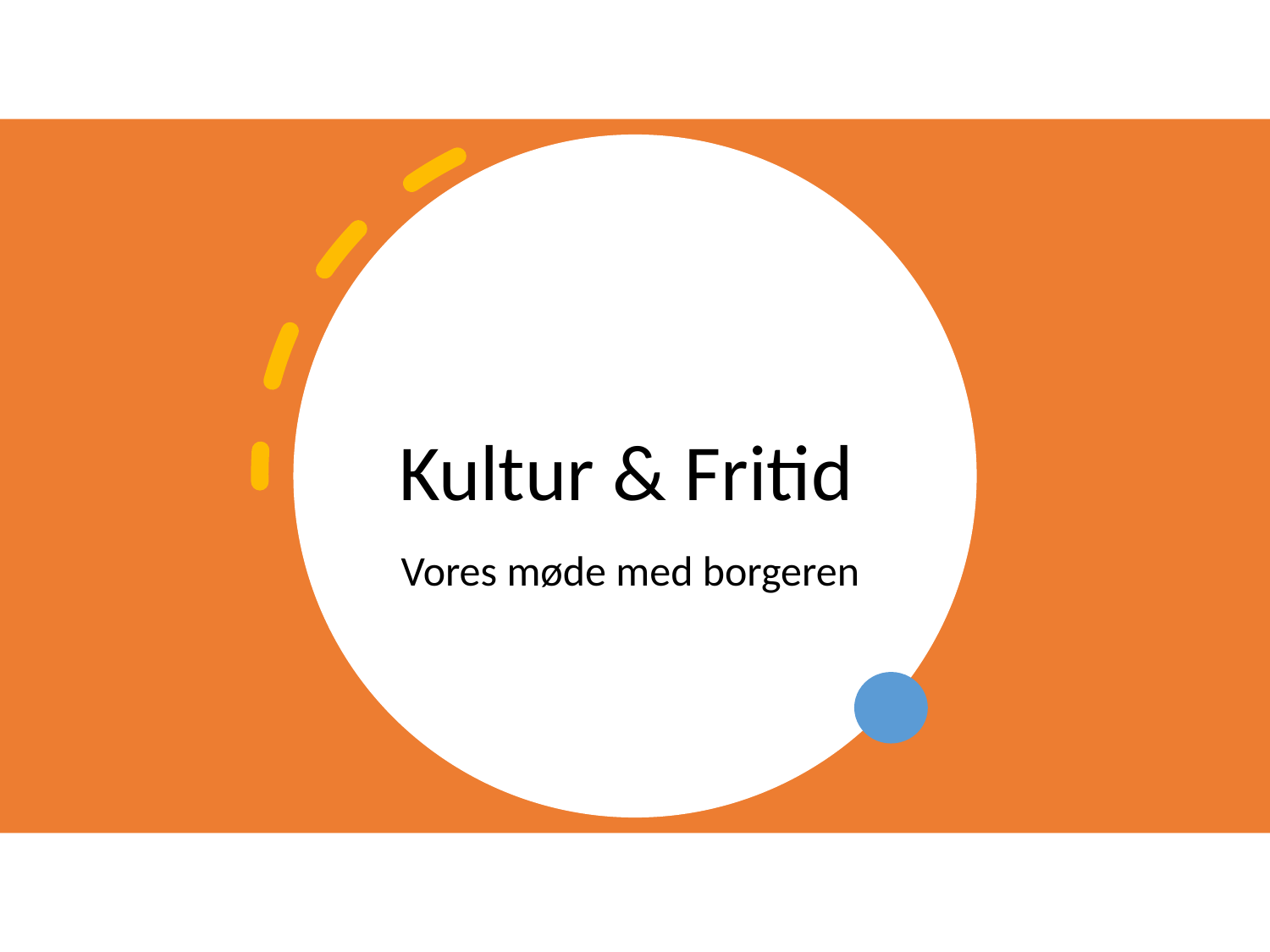

# Kultur & Fritid
Vores møde med borgeren